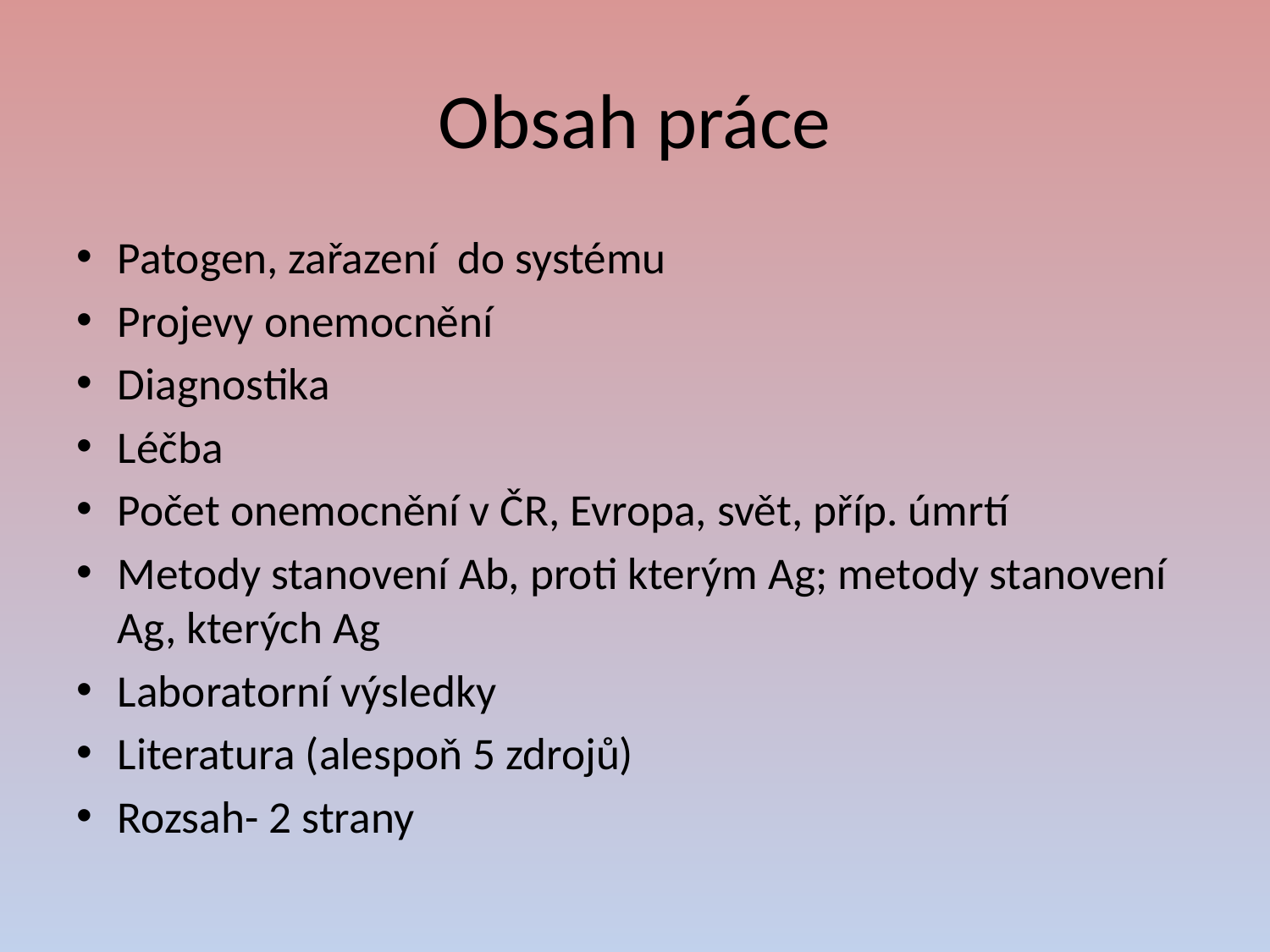

# Obsah práce
Patogen, zařazení  do systému
Projevy onemocnění
Diagnostika
Léčba
Počet onemocnění v ČR, Evropa, svět, příp. úmrtí
Metody stanovení Ab, proti kterým Ag; metody stanovení Ag, kterých Ag
Laboratorní výsledky
Literatura (alespoň 5 zdrojů)
Rozsah- 2 strany